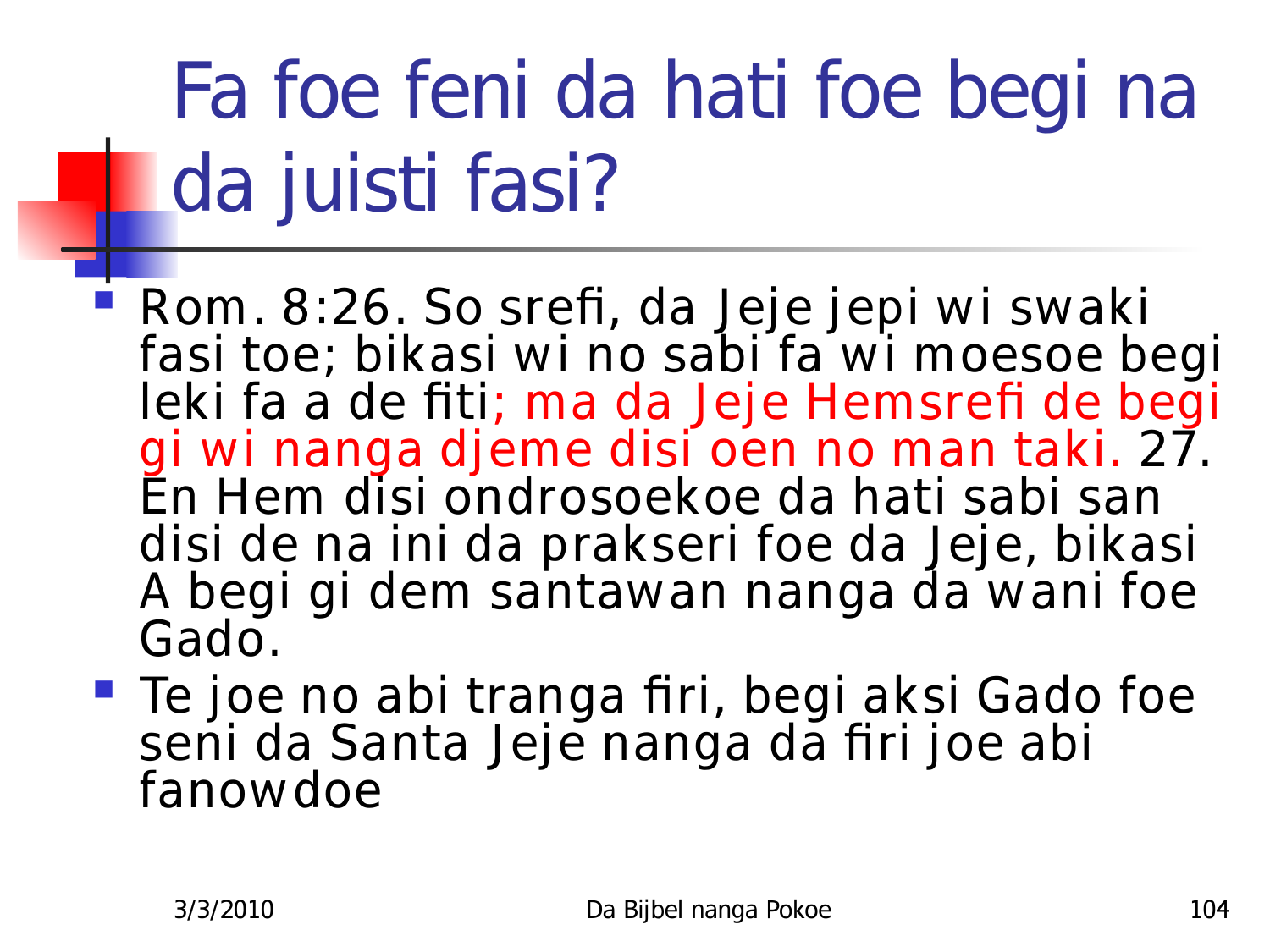

# Fa foe feni da hati foe begi na da juisti fasi?
Rom. 8:26. So srefi, da Jeje jepi wi swaki fasi toe; bikasi wi no sabi fa wi moesoe begi leki fa a de fiti; ma da Jeje Hemsrefi de begi gi wi nanga djeme disi oen no man taki. 27. En Hem disi ondrosoekoe da hati sabi san disi de na ini da prakseri foe da Jeje, bikasi A begi gi dem santawan nanga da wani foe Gado.
Te joe no abi tranga firi, begi aksi Gado foe seni da Santa Jeje nanga da firi joe abi fanowdoe
3/3/2010
Da Bijbel nanga Pokoe
104